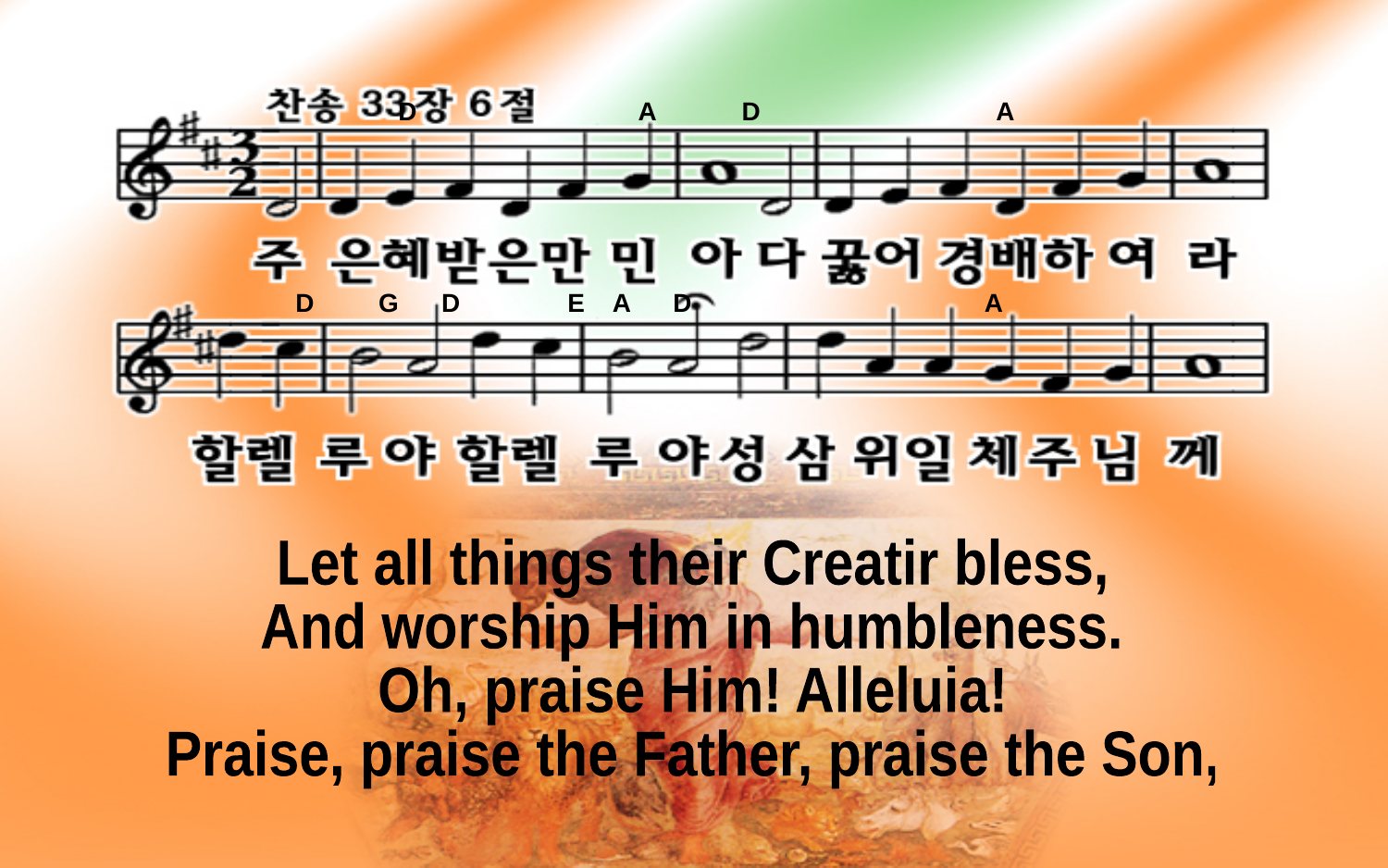

D                               A            D                                 A
D         G      D               E    A      D                                         A
Let all things their Creatir bless,
And worship Him in humbleness.
Oh, praise Him! Alleluia!
Praise, praise the Father, praise the Son,